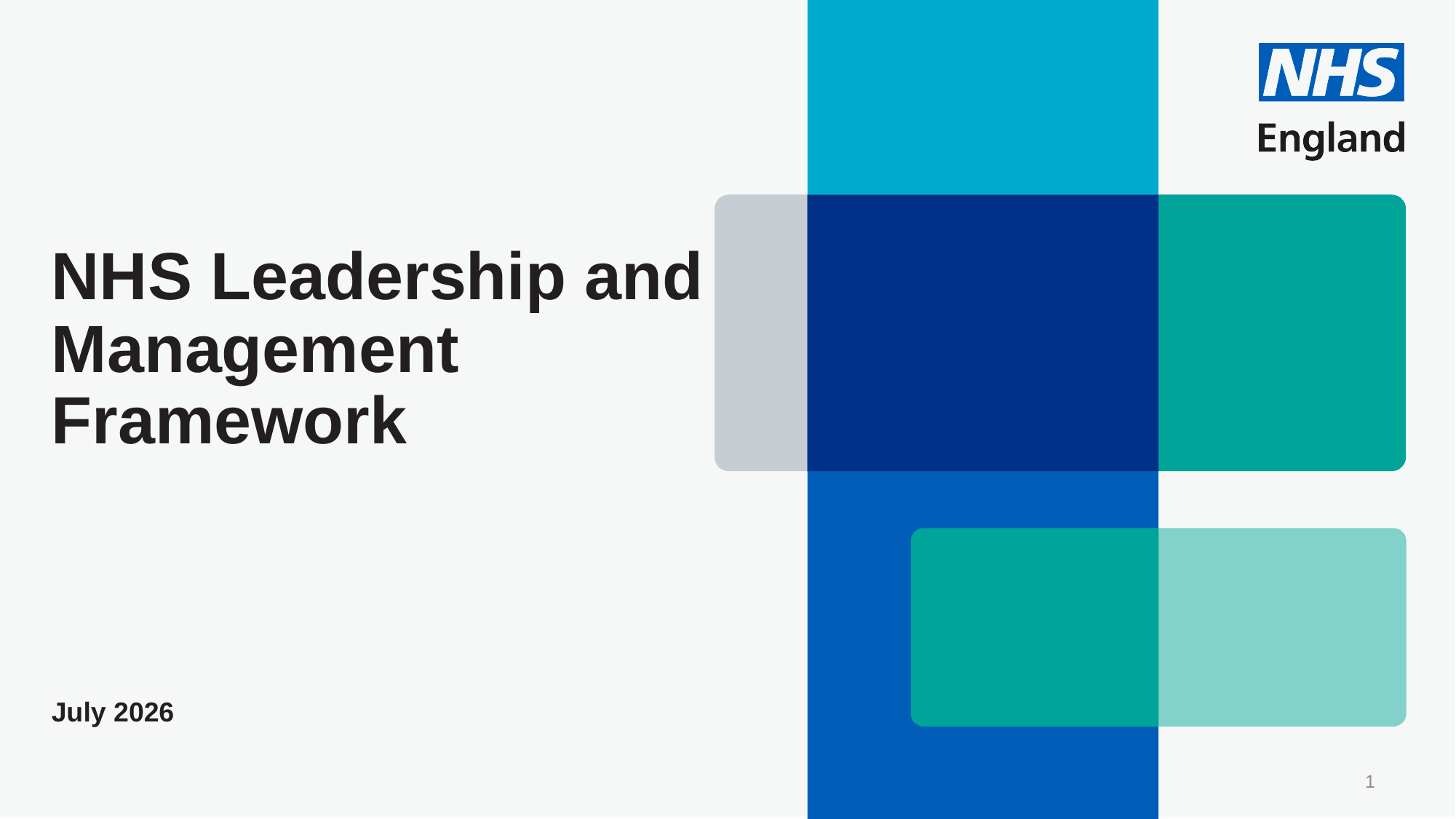

NHS Leadership and Management Framework
July 2026
1